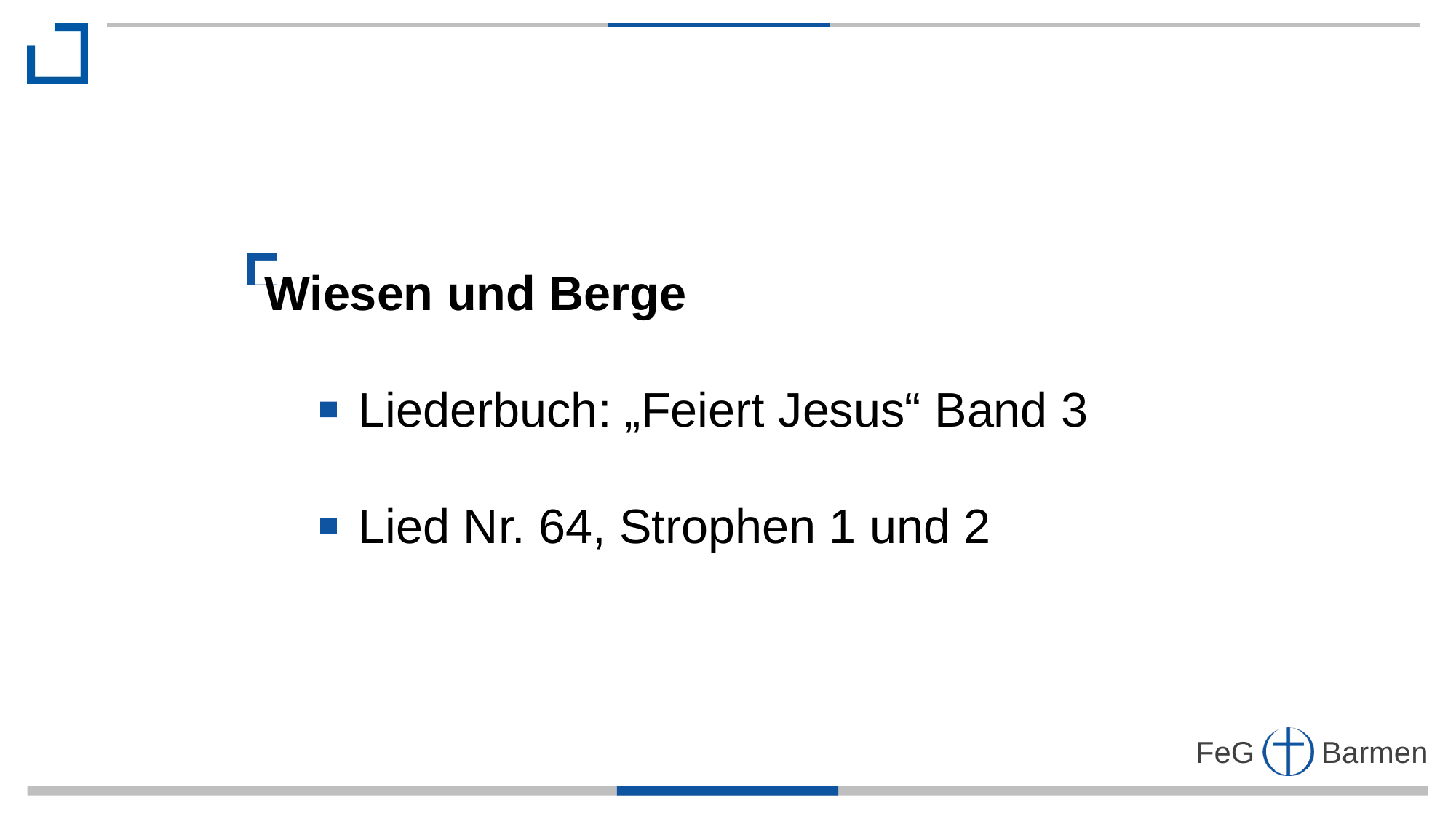

Wiesen und Berge

       Liederbuch: „Feiert Jesus“ Band 3

       Lied Nr. 64, Strophen 1 und 2